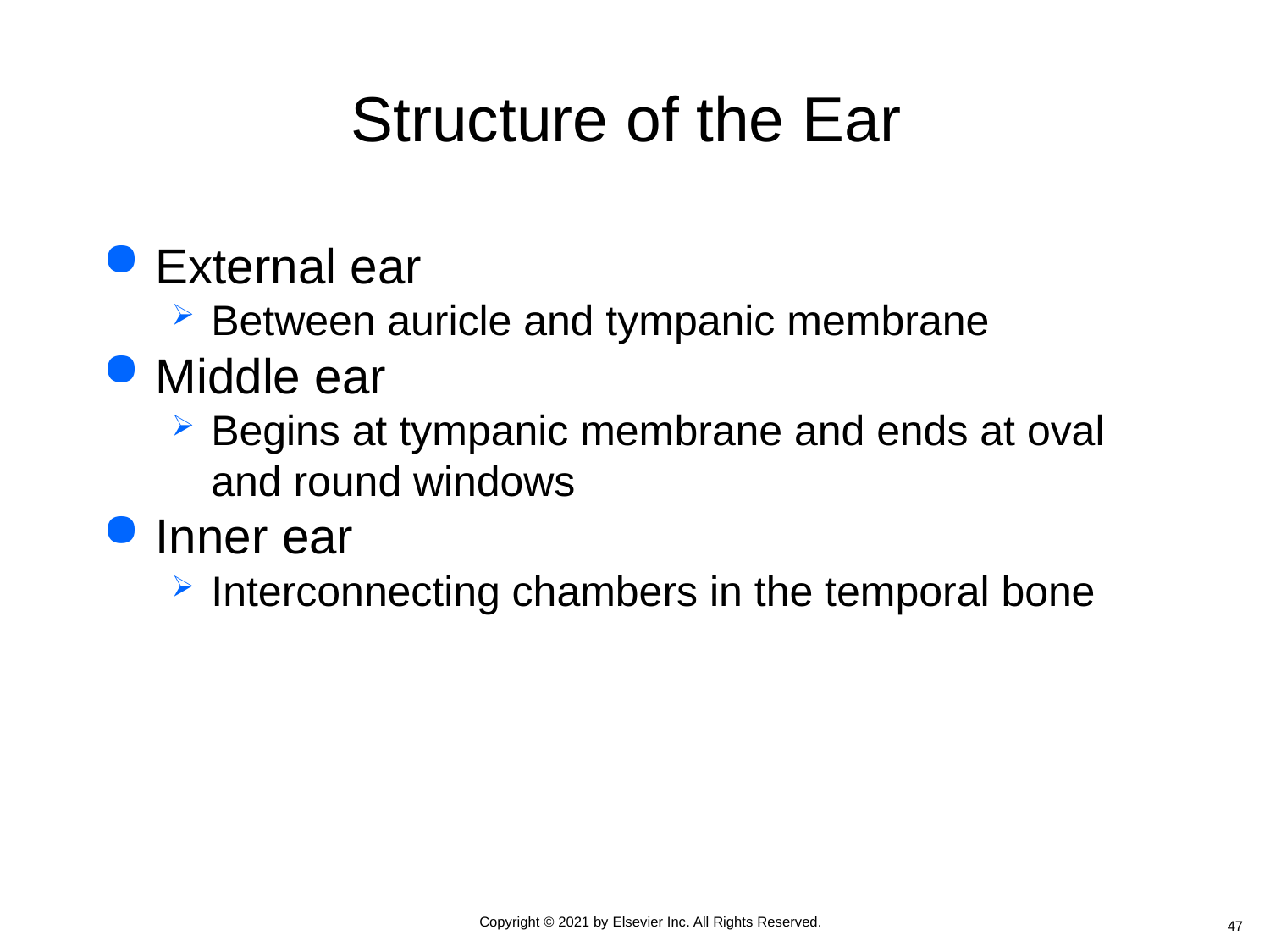

# Structure of the Ear
External ear
Between auricle and tympanic membrane
Middle ear
Begins at tympanic membrane and ends at oval and round windows
Inner ear
Interconnecting chambers in the temporal bone
47